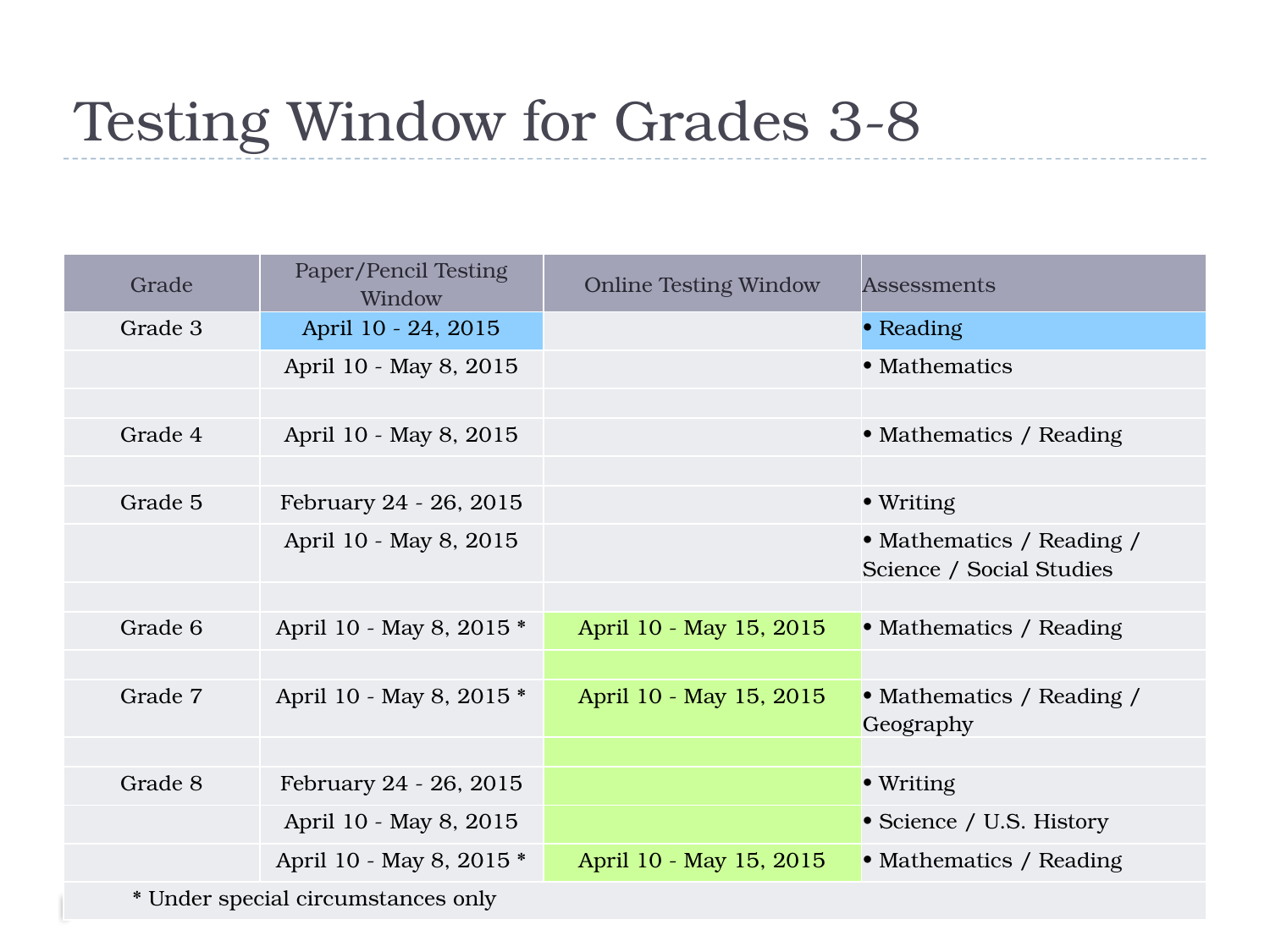

# Testing Window for Grades 3-8
| Grade | Paper/Pencil Testing Window | Online Testing Window | Assessments |
| --- | --- | --- | --- |
| Grade 3 | April 10 - 24, 2015 |  | • Reading |
|  | April 10 - May 8, 2015 |  | • Mathematics |
|  |  |  |  |
| Grade 4 | April 10 - May 8, 2015 |  | • Mathematics / Reading |
|  |  |  |  |
| Grade 5 | February 24 - 26, 2015 |  | • Writing |
|  | April 10 - May 8, 2015 |  | • Mathematics / Reading / Science / Social Studies |
|  |  |  |  |
| Grade 6 | April 10 - May 8, 2015 \* | April 10 - May 15, 2015 | • Mathematics / Reading |
|  |  |  |  |
| Grade 7 | April 10 - May 8, 2015 \* | April 10 - May 15, 2015 | • Mathematics / Reading / Geography |
|  |  |  |  |
| Grade 8 | February 24 - 26, 2015 |  | • Writing |
|  | April 10 - May 8, 2015 |  | • Science / U.S. History |
|  | April 10 - May 8, 2015 \* | April 10 - May 15, 2015 | • Mathematics / Reading |
| \* Under special circumstances only |  |  |  |
5